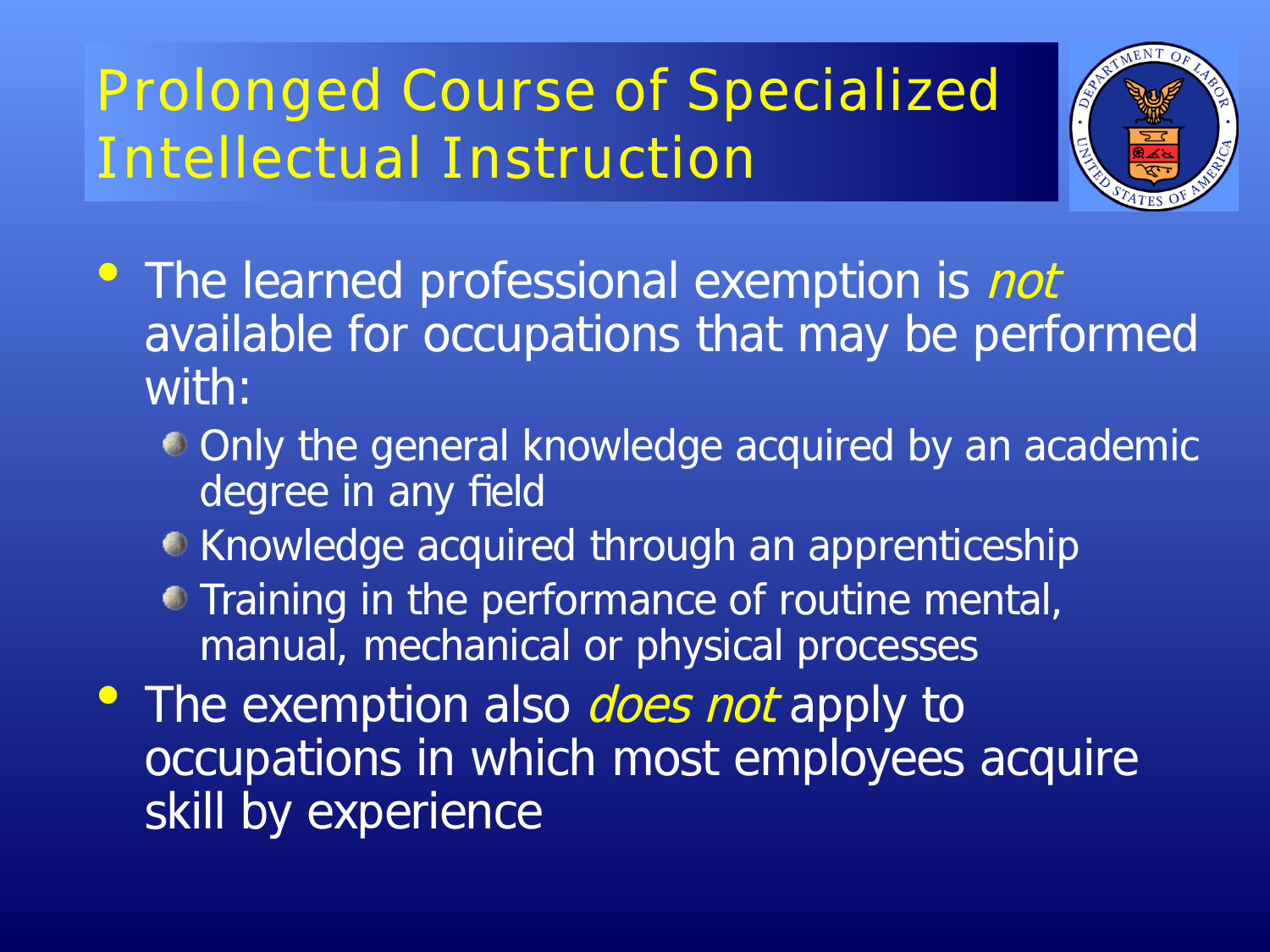

# Prolonged Course of Specialized Intellectual Instruction
The learned professional exemption is not available for occupations that may be performed with:
Only the general knowledge acquired by an academic degree in any field
Knowledge acquired through an apprenticeship
Training in the performance of routine mental, manual, mechanical or physical processes
The exemption also does not apply to occupations in which most employees acquire skill by experience